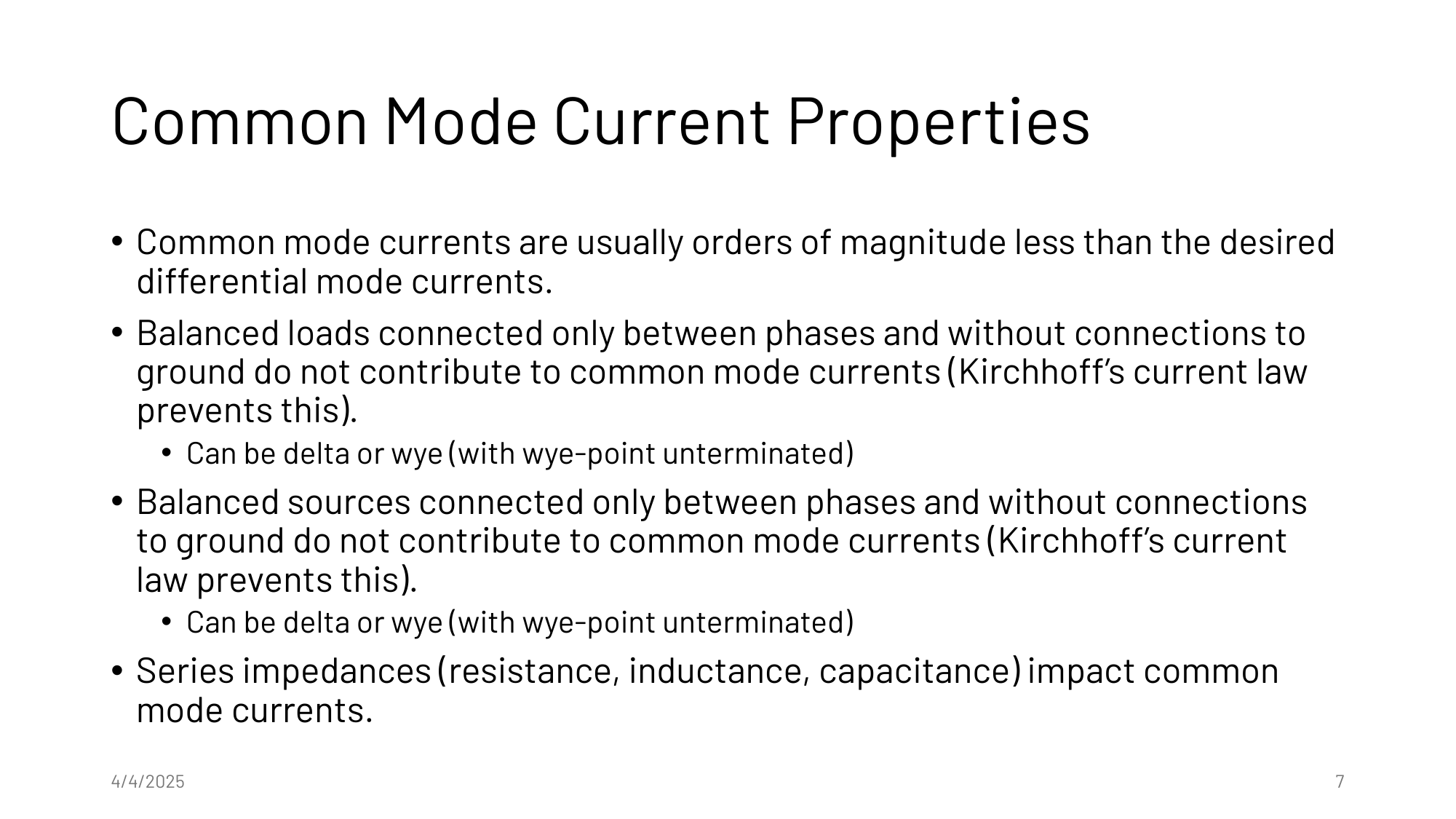

# Common Mode Current Properties
Common mode currents are usually orders of magnitude less than the desired differential mode currents.
Balanced loads connected only between phases and without connections to ground do not contribute to common mode currents (Kirchhoff’s current law prevents this).
Can be delta or wye (with wye-point unterminated)
Balanced sources connected only between phases and without connections to ground do not contribute to common mode currents (Kirchhoff’s current law prevents this).
Can be delta or wye (with wye-point unterminated)
Series impedances (resistance, inductance, capacitance) impact common mode currents.
4/4/2025
7